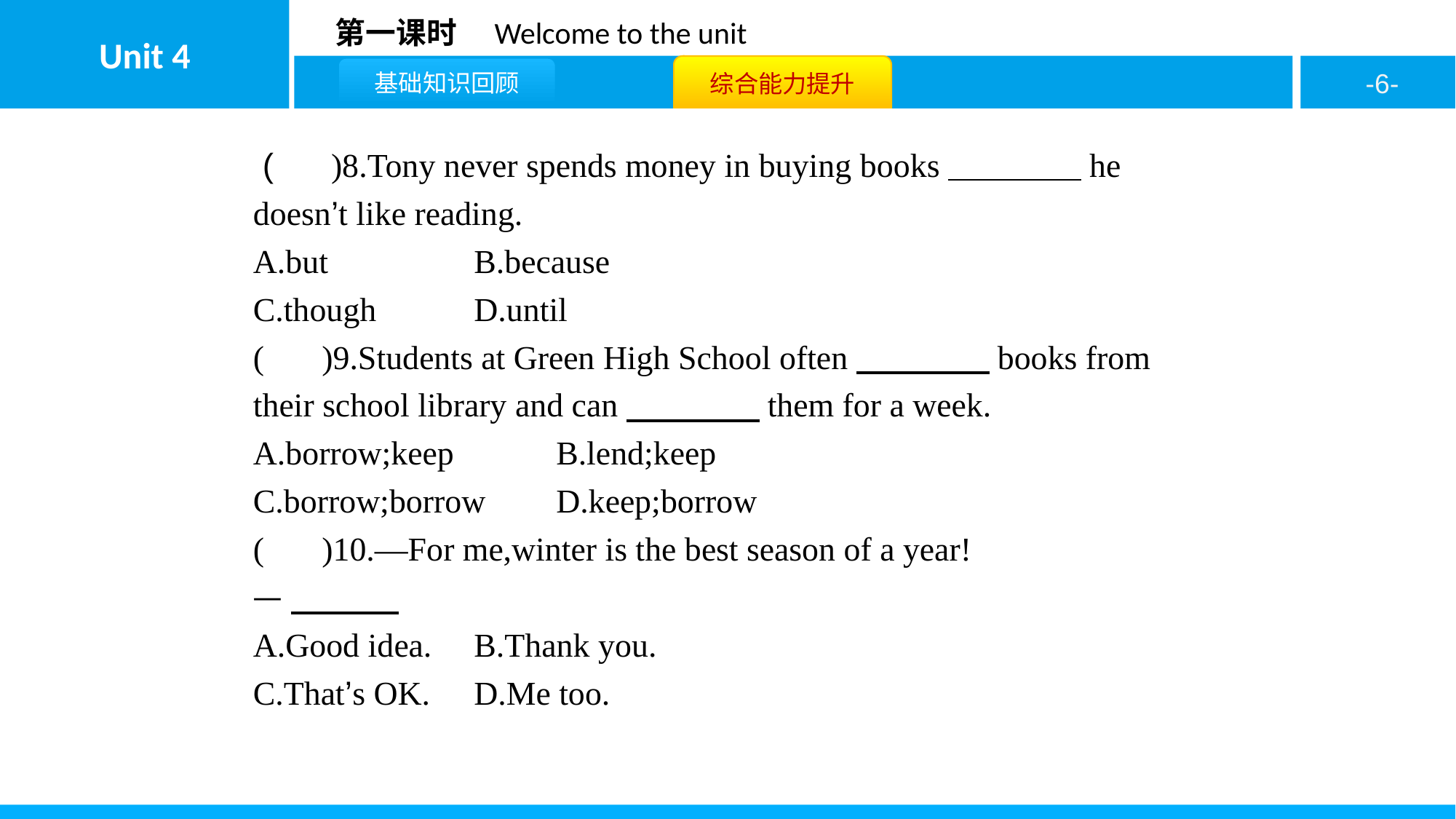

(  B  )8.Tony never spends money in buying books　　　　he doesn’t like reading.
A.but		B.because
C.though	D.until
(  A  )9.Students at Green High School often　　　　books from their school library and can　　　　them for a week.
A.borrow;keep		B.lend;keep
C.borrow;borrow	D.keep;borrow
(  D  )10.—For me,winter is the best season of a year!
—
A.Good idea.	B.Thank you.
C.That’s OK.	D.Me too.